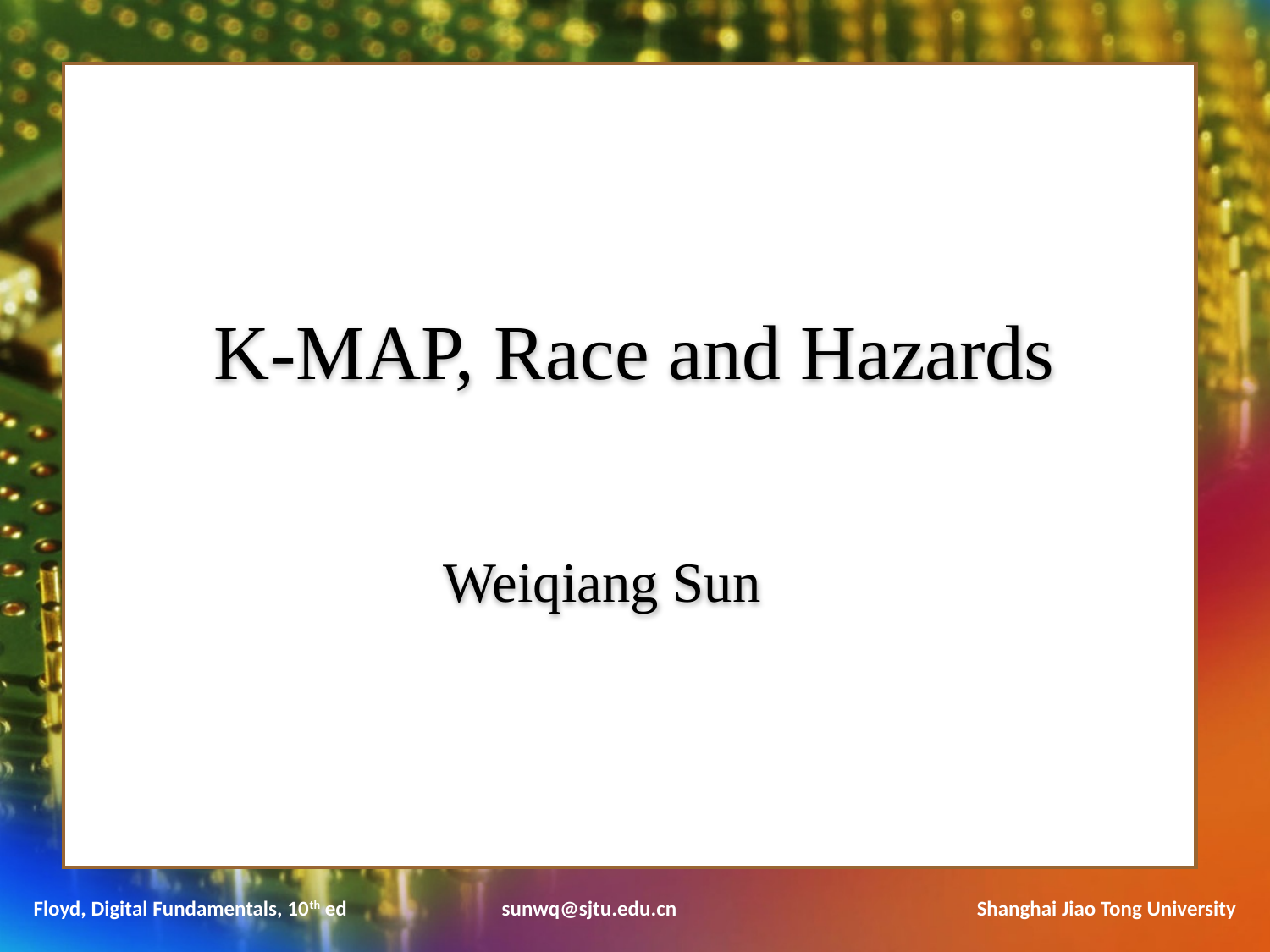

# K-MAP, Race and Hazards
Weiqiang Sun